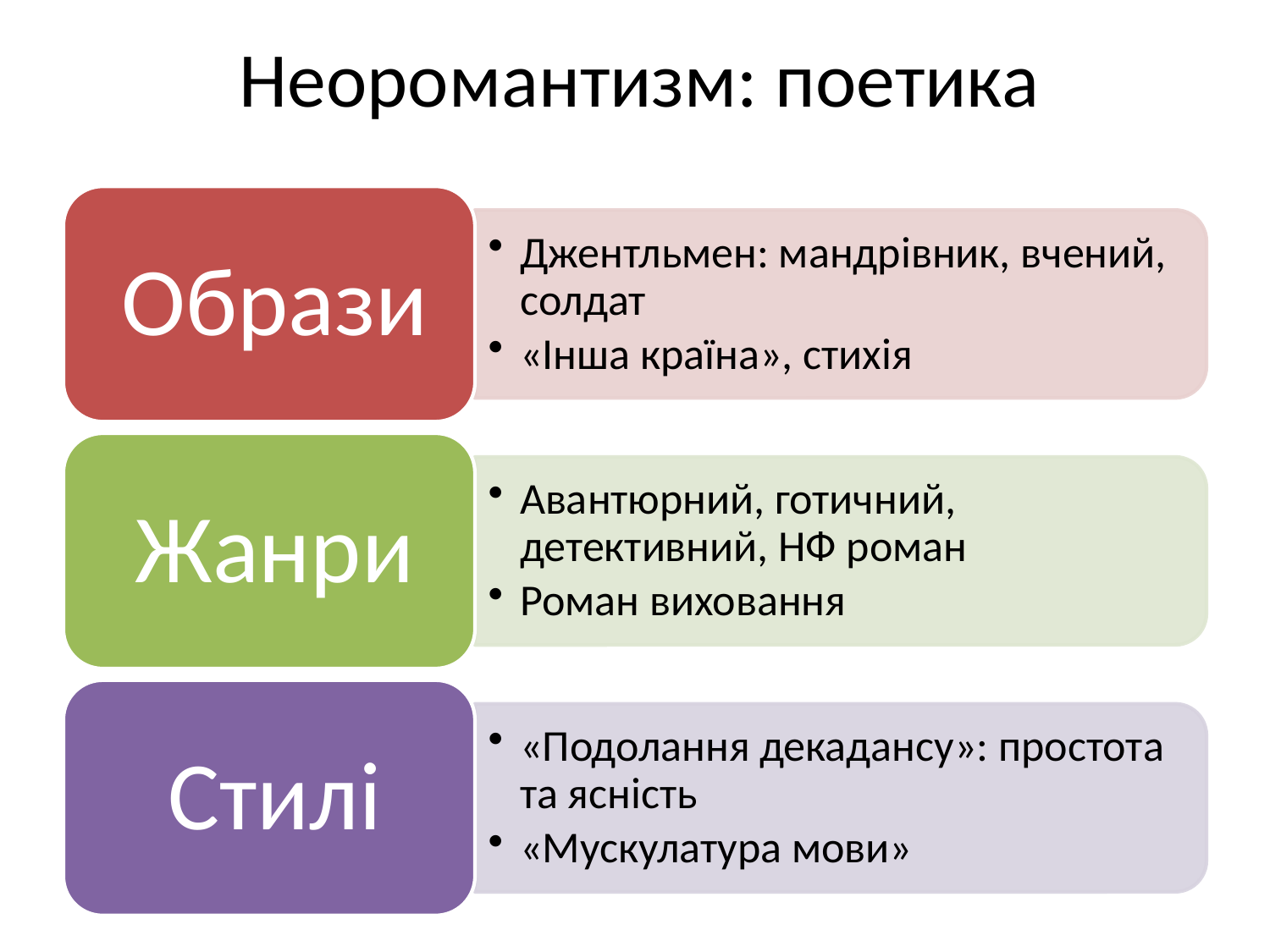

# Неоромантизм: поетика
Джентльмен: мандрівник, вчений, солдат
«Інша країна», стихія
Образи
Авантюрний, готичний, детективний, НФ роман
Роман виховання
Жанри
«Подолання декадансу»: простота та ясність
«Мускулатура мови»
Стилі